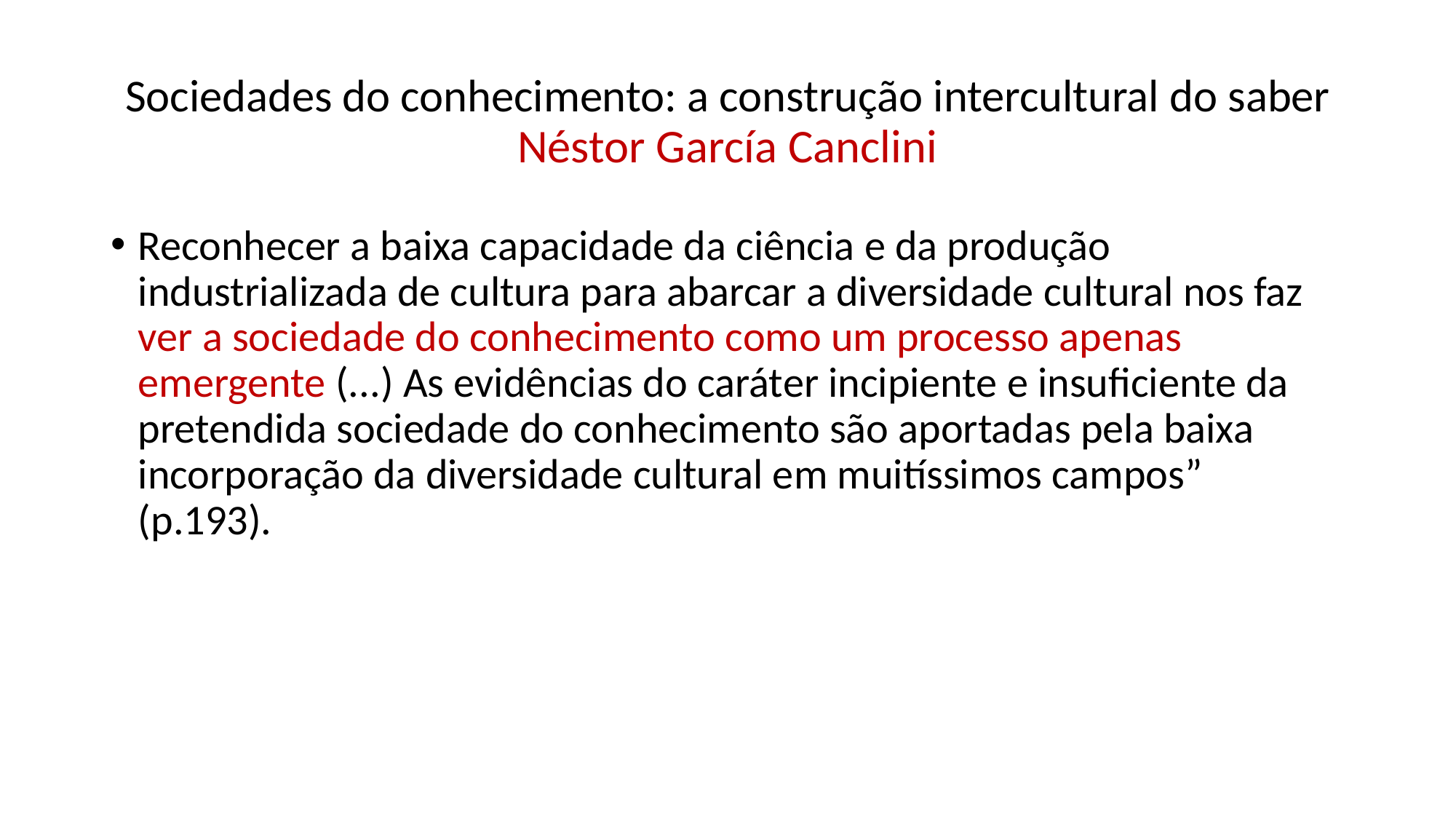

# Sociedades do conhecimento: a construção intercultural do saber Néstor García Canclini
Reconhecer a baixa capacidade da ciência e da produção industrializada de cultura para abarcar a diversidade cultural nos faz ver a sociedade do conhecimento como um processo apenas emergente (...) As evidências do caráter incipiente e insuficiente da pretendida sociedade do conhecimento são aportadas pela baixa incorporação da diversidade cultural em muitíssimos campos” (p.193).